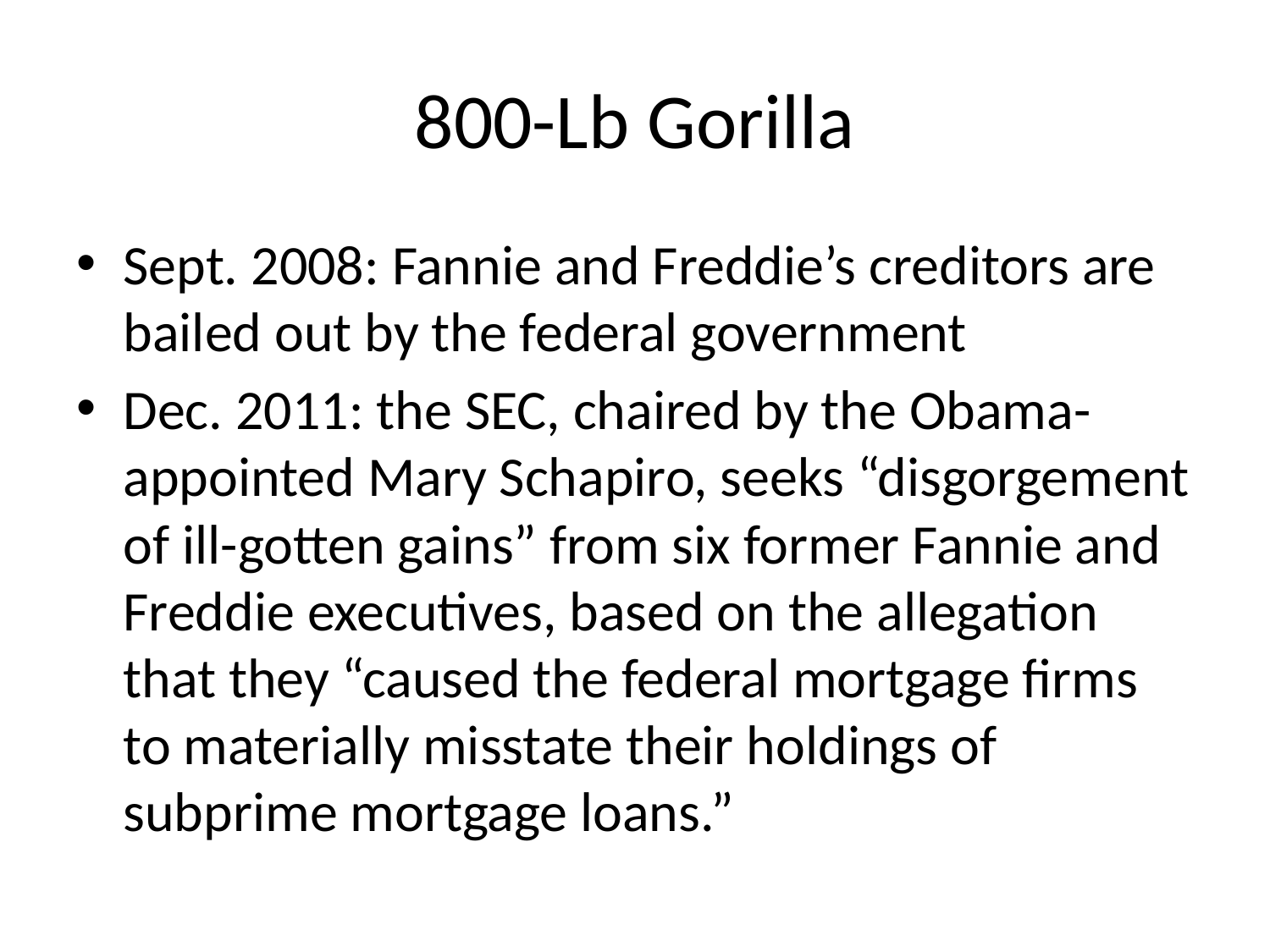

# 800-Lb Gorilla
Sept. 2008: Fannie and Freddie’s creditors are bailed out by the federal government
Dec. 2011: the SEC, chaired by the Obama-appointed Mary Schapiro, seeks “disgorgement of ill-gotten gains” from six former Fannie and Freddie executives, based on the allegation that they “caused the federal mortgage firms to materially misstate their holdings of subprime mortgage loans.”